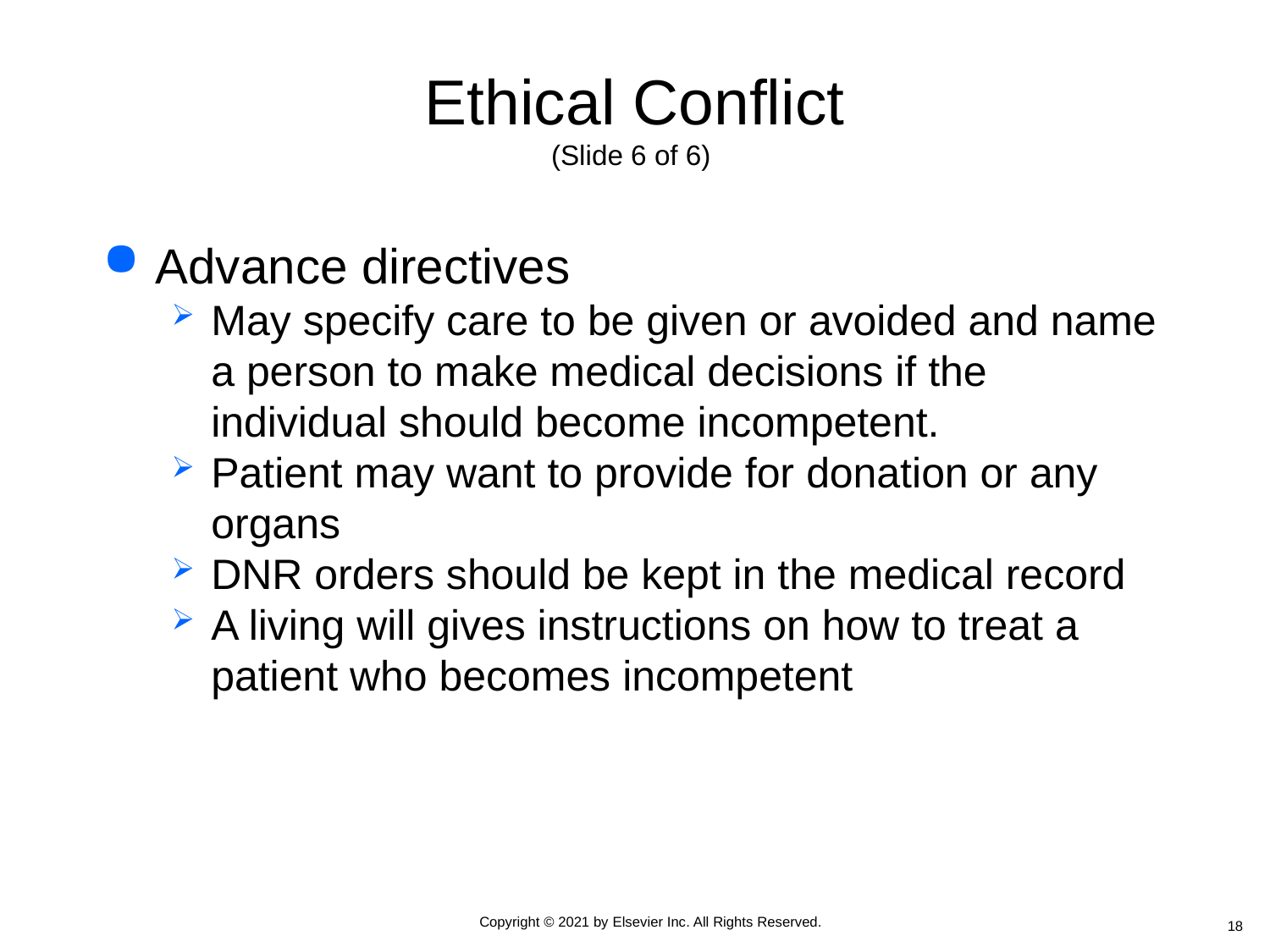

# Ethical Conflict (Slide 6 of 6)
Advance directives
May specify care to be given or avoided and name a person to make medical decisions if the individual should become incompetent.
Patient may want to provide for donation or any organs
DNR orders should be kept in the medical record
A living will gives instructions on how to treat a patient who becomes incompetent
18